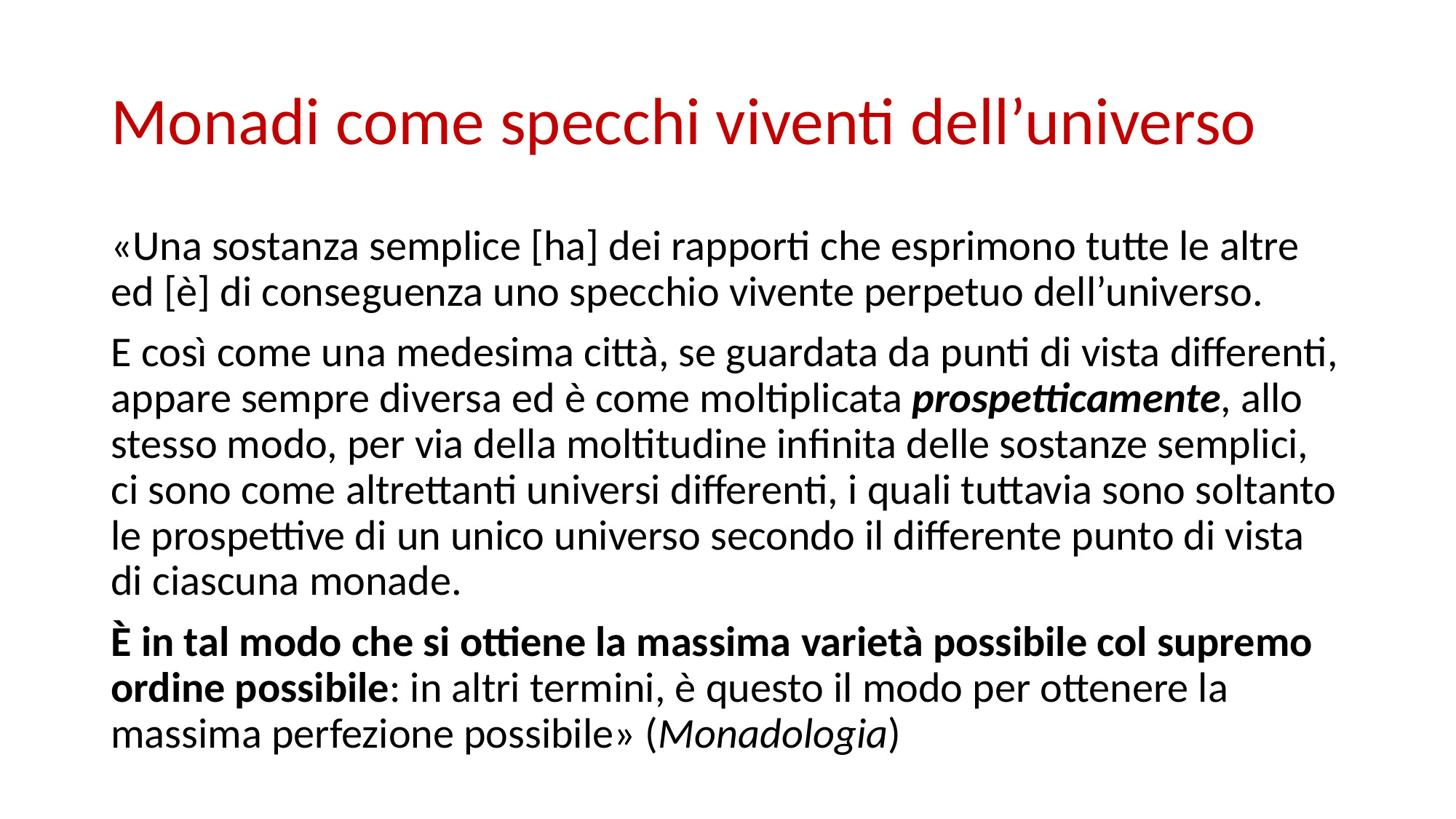

# Monadi come specchi viventi dell’universo
«Una sostanza semplice [ha] dei rapporti che esprimono tutte le altre ed [è] di conseguenza uno specchio vivente perpetuo dell’universo.
E così come una medesima città, se guardata da punti di vista differenti, appare sempre diversa ed è come moltiplicata prospetticamente, allo stesso modo, per via della moltitudine infinita delle sostanze semplici, ci sono come altrettanti universi differenti, i quali tuttavia sono soltanto le prospettive di un unico universo secondo il differente punto di vista di ciascuna monade.
È in tal modo che si ottiene la massima varietà possibile col supremo ordine possibile: in altri termini, è questo il modo per ottenere la massima perfezione possibile» (Monadologia)